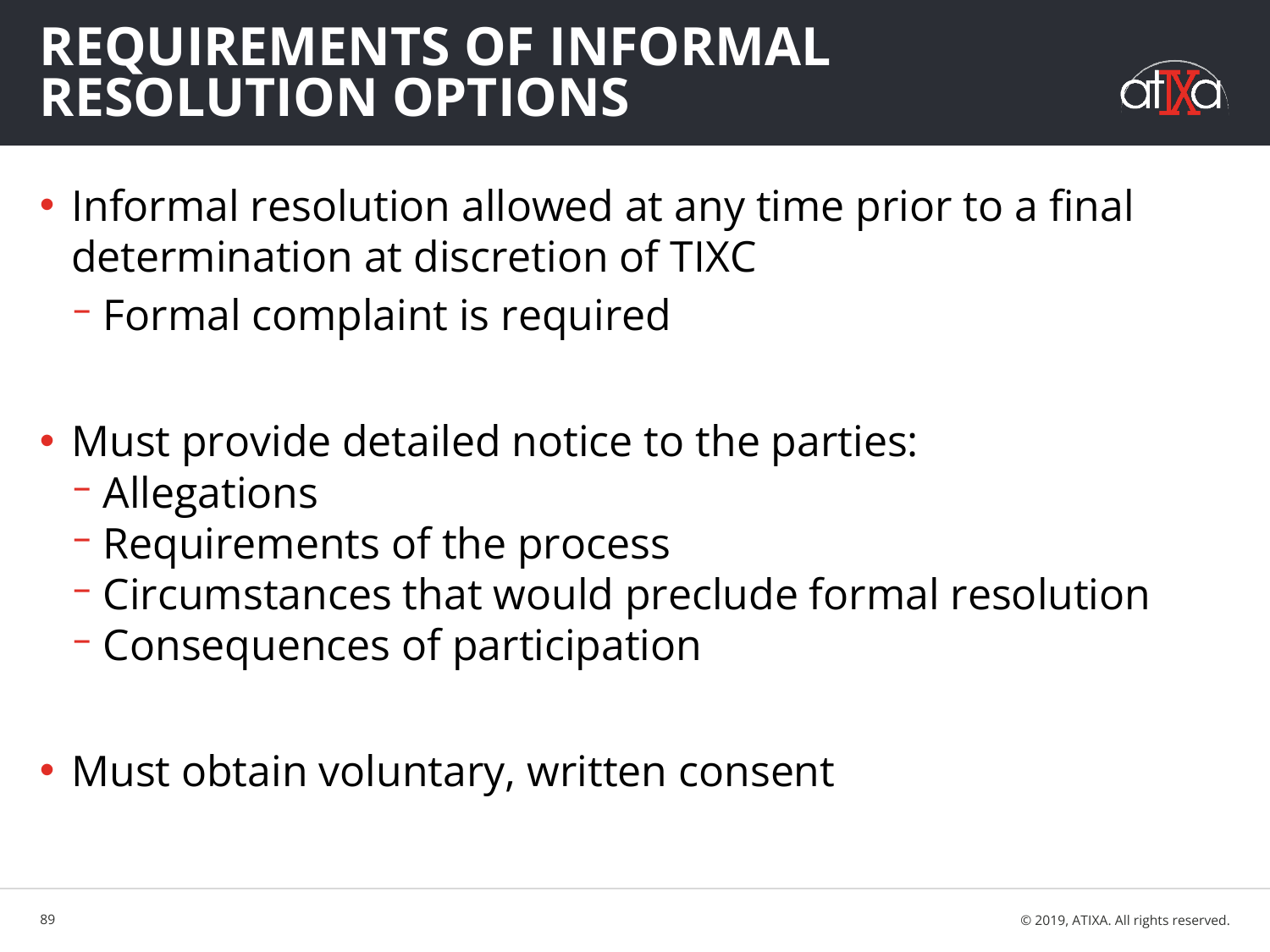

# REQUIREMENTS OF Informal resolution options
Informal resolution allowed at any time prior to a final determination at discretion of TIXC
Formal complaint is required

Must provide detailed notice to the parties:
Allegations
Requirements of the process
Circumstances that would preclude formal resolution
Consequences of participation

Must obtain voluntary, written consent